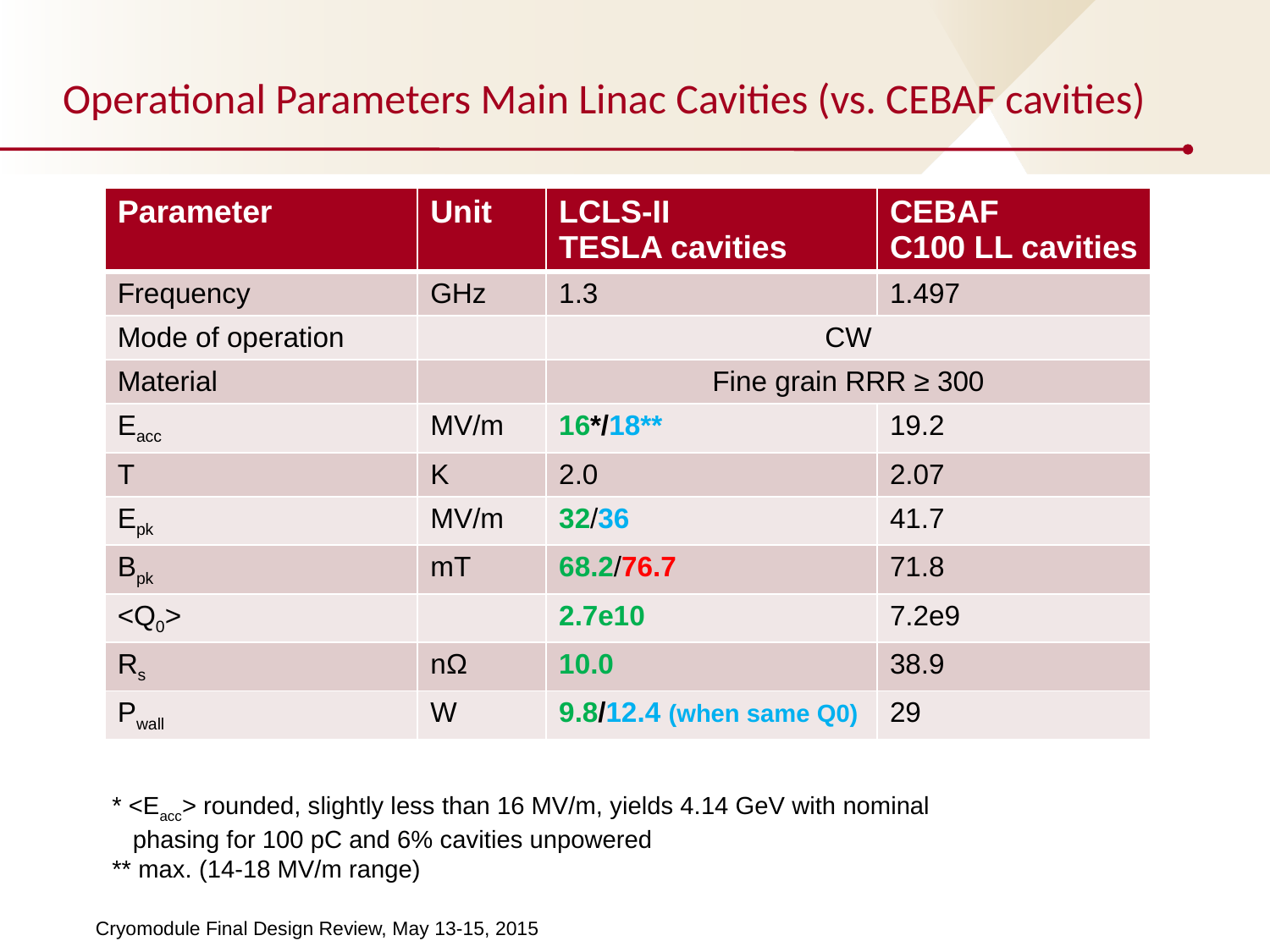

# Operational Parameters Main Linac Cavities (vs. CEBAF cavities)
| Parameter | Unit | LCLS-II TESLA cavities | CEBAF C100 LL cavities |
| --- | --- | --- | --- |
| Frequency | GHz | 1.3 | 1.497 |
| Mode of operation |  | CW |  |
| Material |  | Fine grain RRR ≥ 300 |  |
| Eacc | MV/m | 16\*/18\*\* | 19.2 |
| T | K | 2.0 | 2.07 |
| Epk | MV/m | 32/36 | 41.7 |
| Bpk | mT | 68.2/76.7 | 71.8 |
| <Q0> |  | 2.7e10 | 7.2e9 |
| Rs | nΩ | 10.0 | 38.9 |
| Pwall | W | 9.8/12.4 (when same Q0) | 29 |
* <Eacc> rounded, slightly less than 16 MV/m, yields 4.14 GeV with nominal
   phasing for 100 pC and 6% cavities unpowered
** max. (14-18 MV/m range)